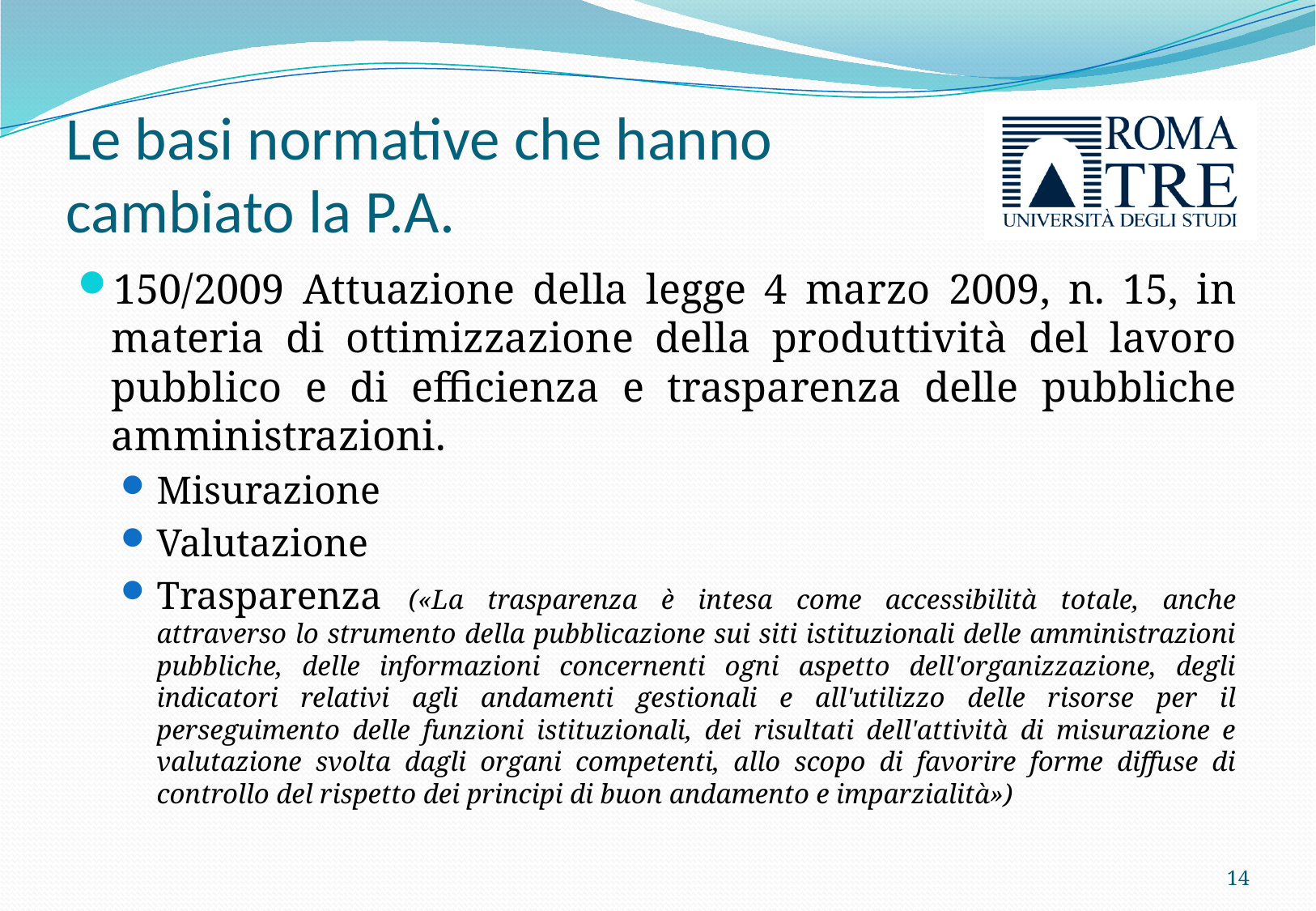

# Le basi normative che hanno cambiato la P.A.
150/2009 Attuazione della legge 4 marzo 2009, n. 15, in materia di ottimizzazione della produttività del lavoro pubblico e di efficienza e trasparenza delle pubbliche amministrazioni.
Misurazione
Valutazione
Trasparenza («La trasparenza è intesa come accessibilità totale, anche attraverso lo strumento della pubblicazione sui siti istituzionali delle amministrazioni pubbliche, delle informazioni concernenti ogni aspetto dell'organizzazione, degli indicatori relativi agli andamenti gestionali e all'utilizzo delle risorse per il perseguimento delle funzioni istituzionali, dei risultati dell'attività di misurazione e valutazione svolta dagli organi competenti, allo scopo di favorire forme diffuse di controllo del rispetto dei principi di buon andamento e imparzialità»)

14